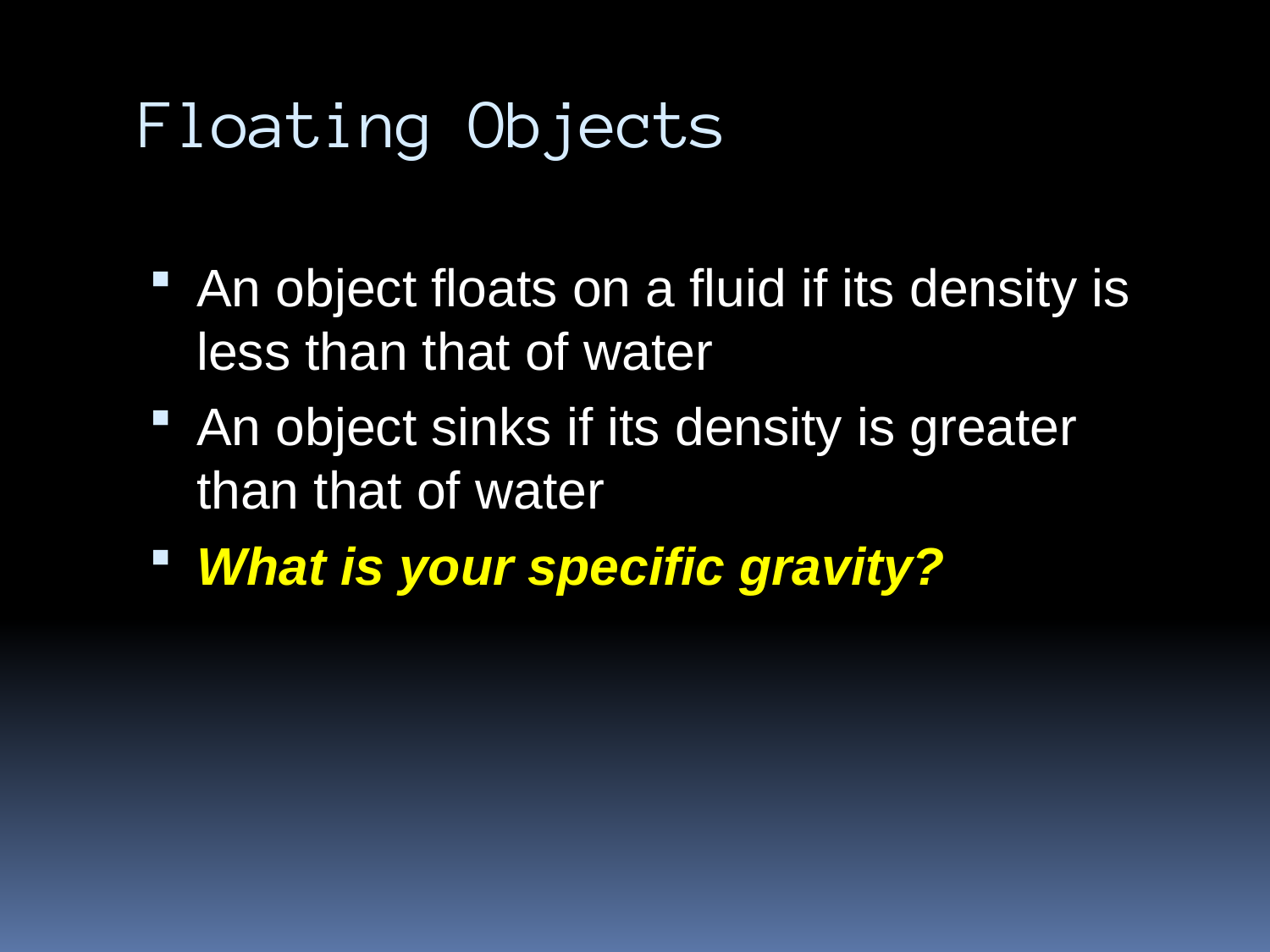

# Floating Objects
An object floats on a fluid if its density is less than that of water
An object sinks if its density is greater than that of water
What is your specific gravity?